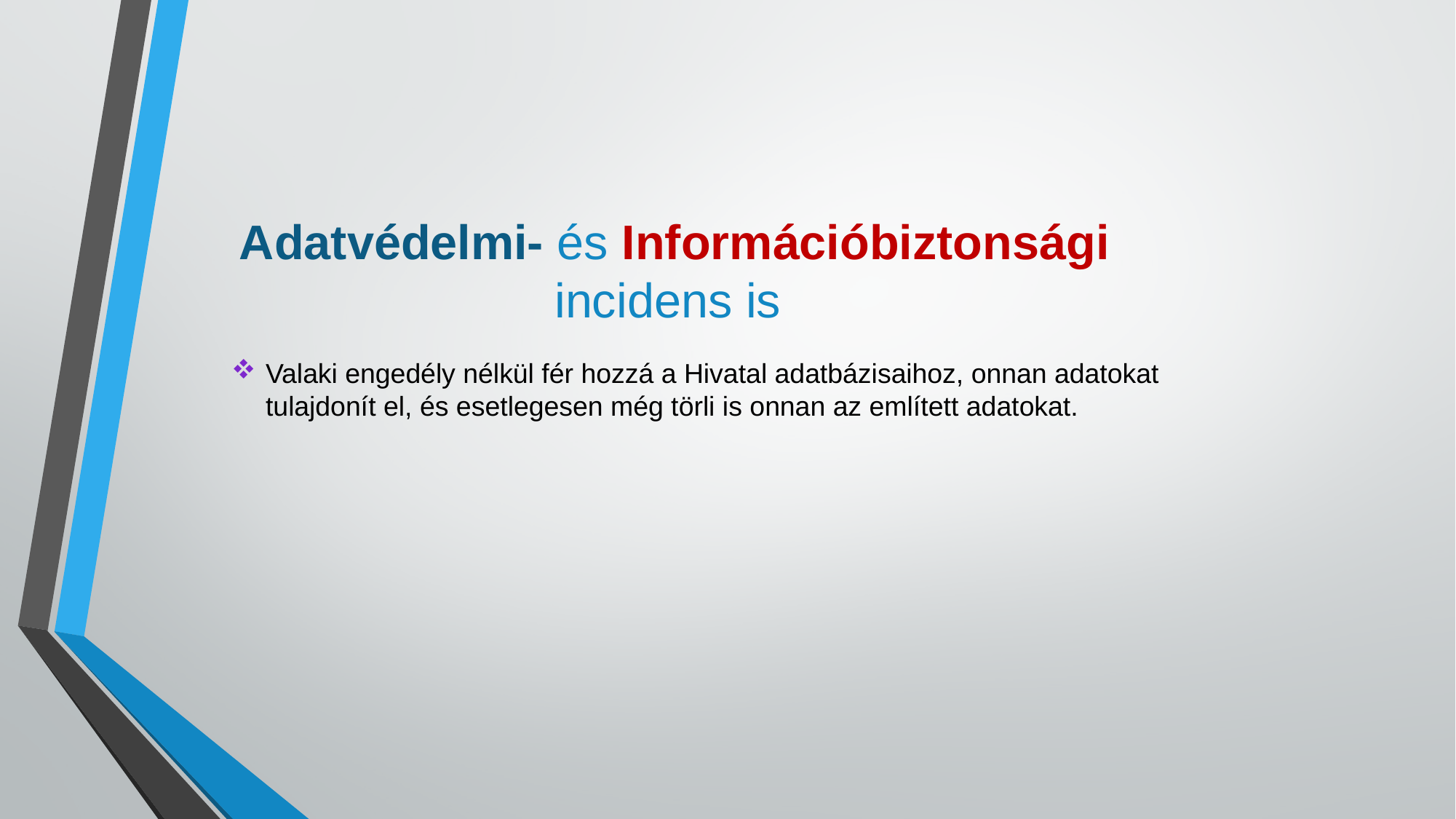

# Adatvédelmi- és Információbiztonsági incidens is
Valaki engedély nélkül fér hozzá a Hivatal adatbázisaihoz, onnan adatokat tulajdonít el, és esetlegesen még törli is onnan az említett adatokat.